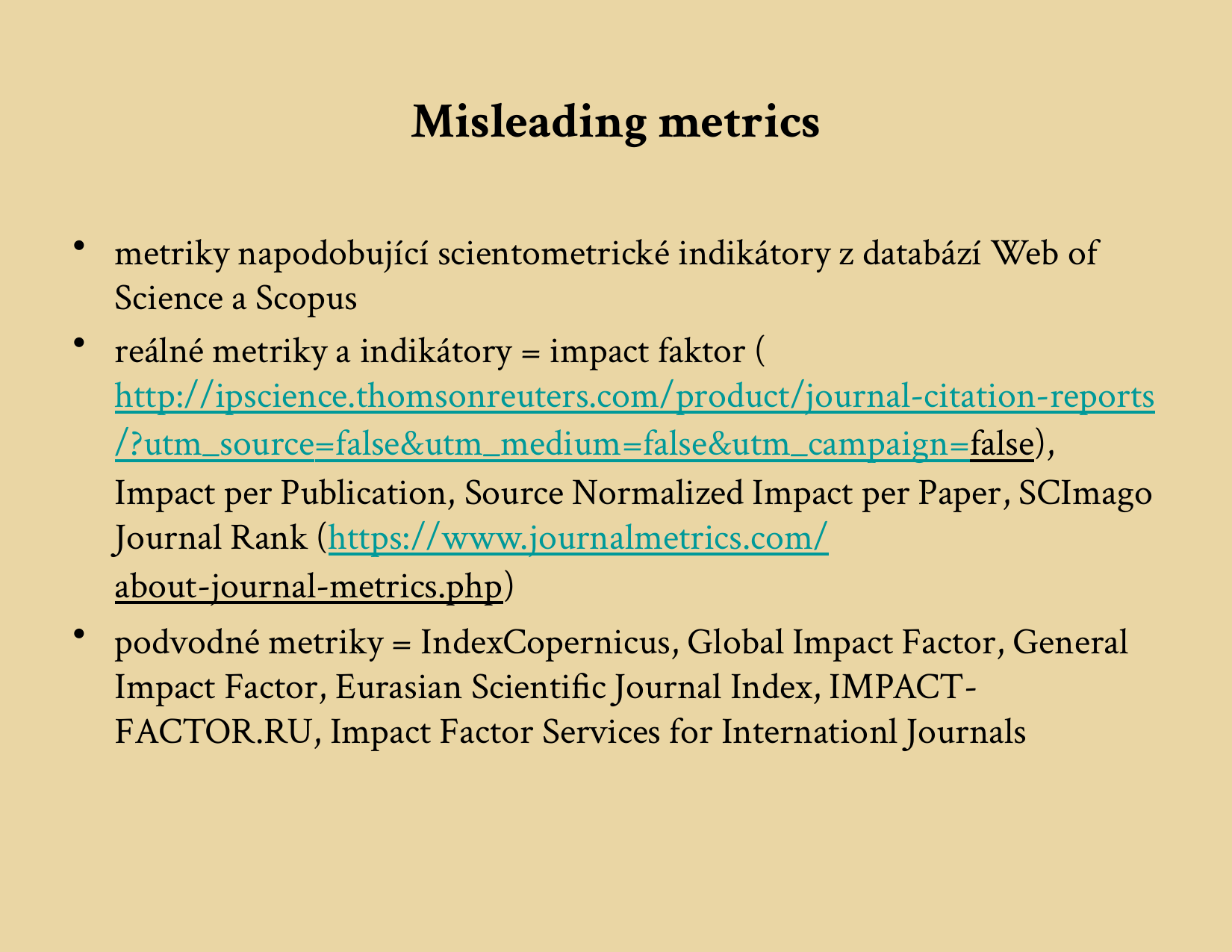

# Misleading metrics
metriky napodobující scientometrické indikátory z databází Web of Science a Scopus
reálné metriky a indikátory = impact faktor (http://ipscience.thomsonreuters.com/product/journal-citation-reports/?utm_source=false&utm_medium=false&utm_campaign=false), Impact per Publication, Source Normalized Impact per Paper, SCImago Journal Rank (https://www.journalmetrics.com/about-journal-metrics.php)
podvodné metriky = IndexCopernicus, Global Impact Factor, General Impact Factor, Eurasian Scientific Journal Index, IMPACT-FACTOR.RU, Impact Factor Services for Internationl Journals